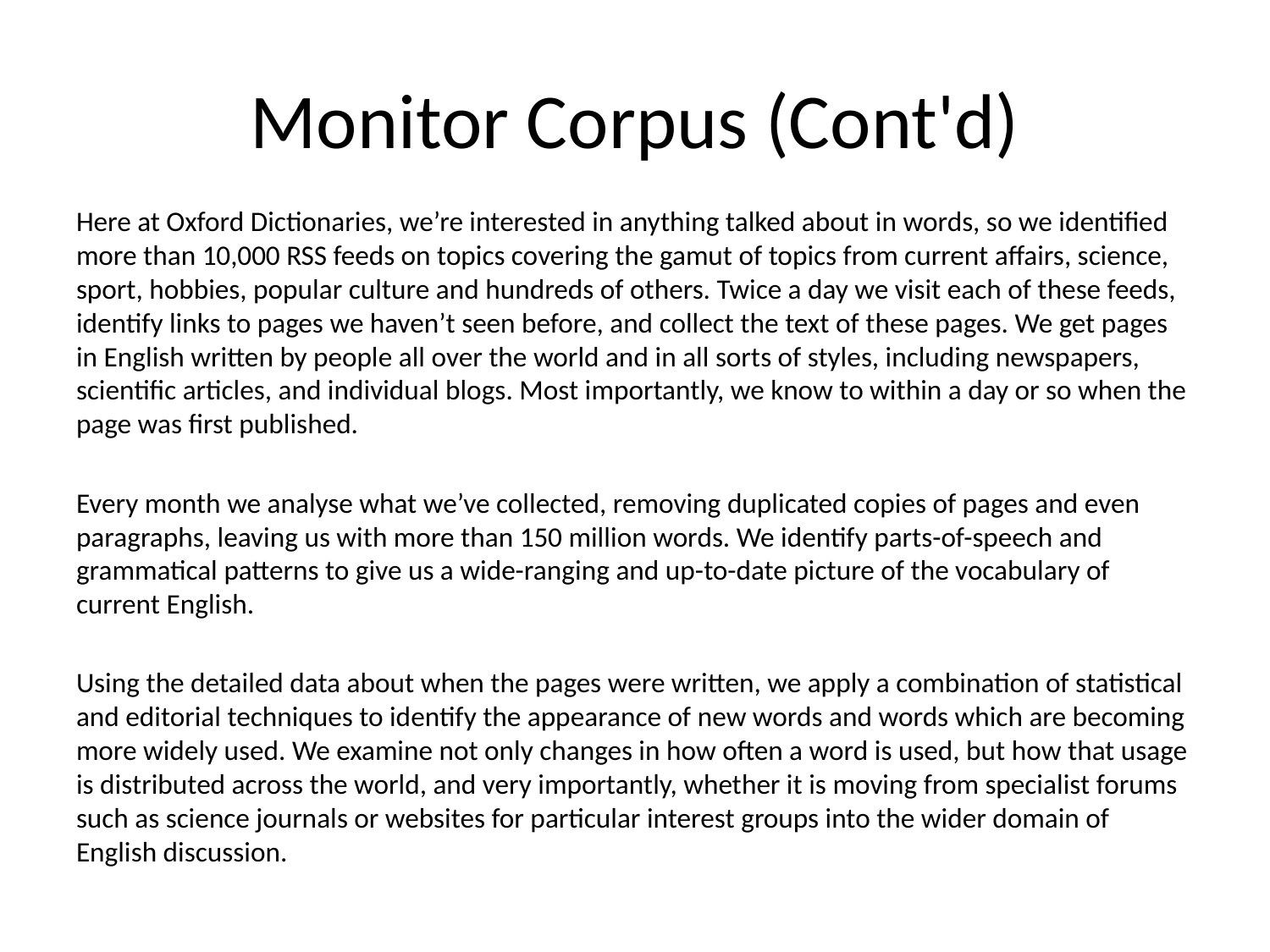

# Monitor Corpus (Cont'd)
Here at Oxford Dictionaries, we’re interested in anything talked about in words, so we identified more than 10,000 RSS feeds on topics covering the gamut of topics from current affairs, science, sport, hobbies, popular culture and hundreds of others. Twice a day we visit each of these feeds, identify links to pages we haven’t seen before, and collect the text of these pages. We get pages in English written by people all over the world and in all sorts of styles, including newspapers, scientific articles, and individual blogs. Most importantly, we know to within a day or so when the page was first published.

Every month we analyse what we’ve collected, removing duplicated copies of pages and even paragraphs, leaving us with more than 150 million words. We identify parts-of-speech and grammatical patterns to give us a wide-ranging and up-to-date picture of the vocabulary of current English.

Using the detailed data about when the pages were written, we apply a combination of statistical and editorial techniques to identify the appearance of new words and words which are becoming more widely used. We examine not only changes in how often a word is used, but how that usage is distributed across the world, and very importantly, whether it is moving from specialist forums such as science journals or websites for particular interest groups into the wider domain of English discussion.